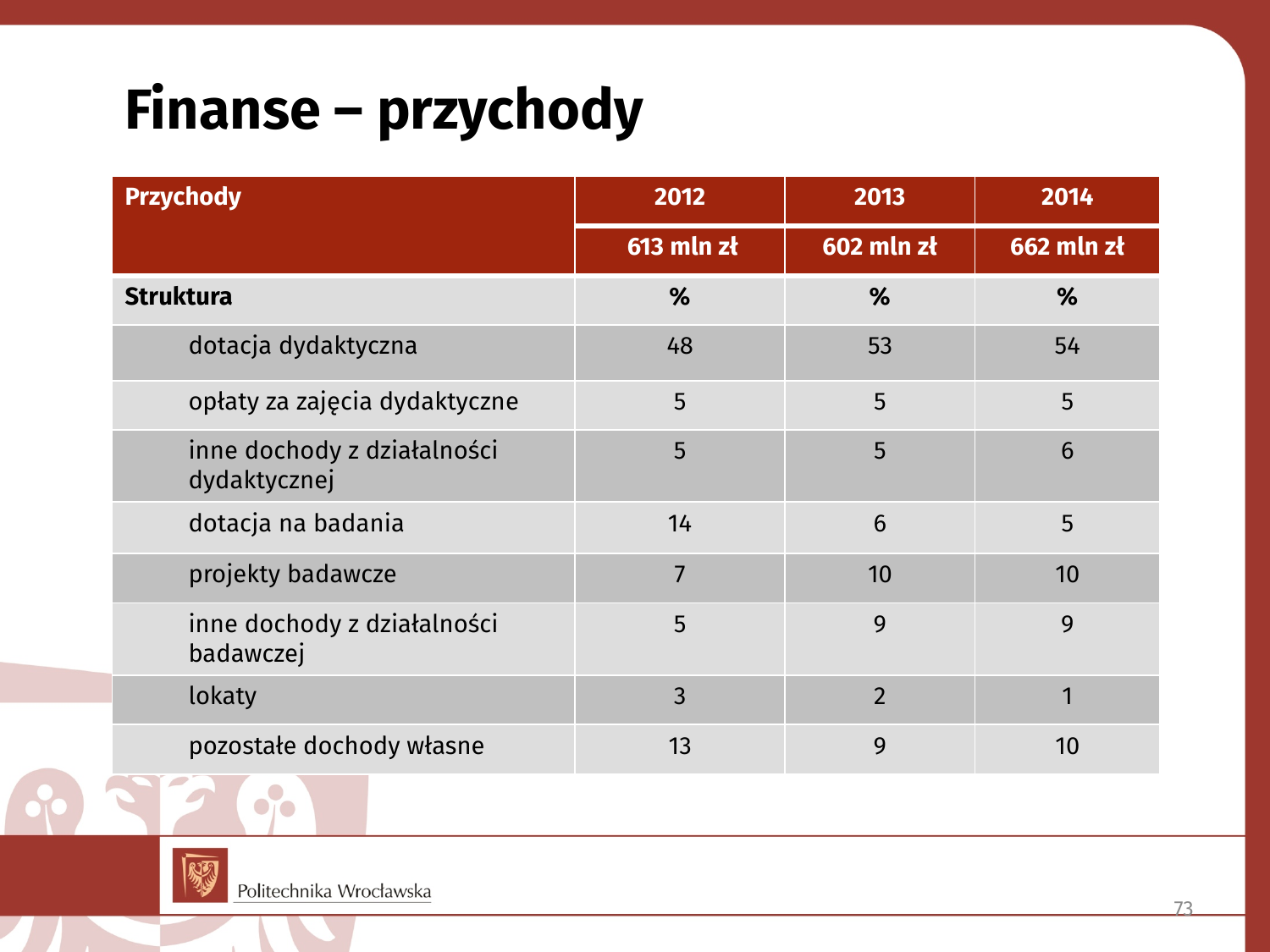

Finanse – przychody
| Przychody | 2012 | 2013 | 2014 |
| --- | --- | --- | --- |
|  | 613 mln zł | 602 mln zł | 662 mln zł |
| Struktura | % | % | % |
| dotacja dydaktyczna | 48 | 53 | 54 |
| opłaty za zajęcia dydaktyczne | 5 | 5 | 5 |
| inne dochody z działalności dydaktycznej | 5 | 5 | 6 |
| dotacja na badania | 14 | 6 | 5 |
| projekty badawcze | 7 | 10 | 10 |
| inne dochody z działalności badawczej | 5 | 9 | 9 |
| lokaty | 3 | 2 | 1 |
| pozostałe dochody własne | 13 | 9 | 10 |
73